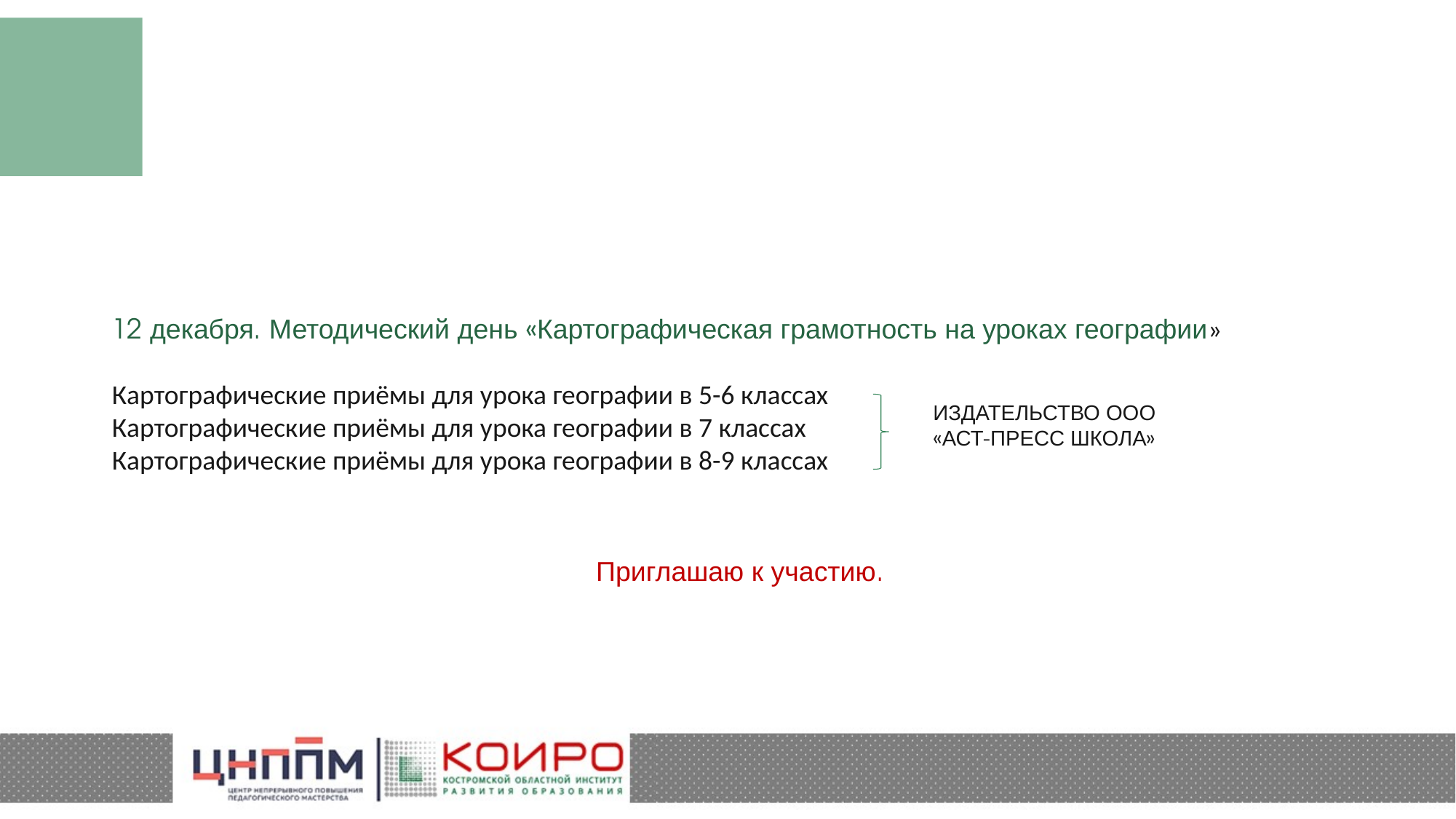

#
12 декабря. Методический день «Картографическая грамотность на уроках географии»

Картографические приёмы для урока географии в 5-6 классах
Картографические приёмы для урока географии в 7 классах
Картографические приёмы для урока географии в 8-9 классах

ИЗДАТЕЛЬСТВО ООО «АСТ-ПРЕСС ШКОЛА»
Приглашаю к участию.